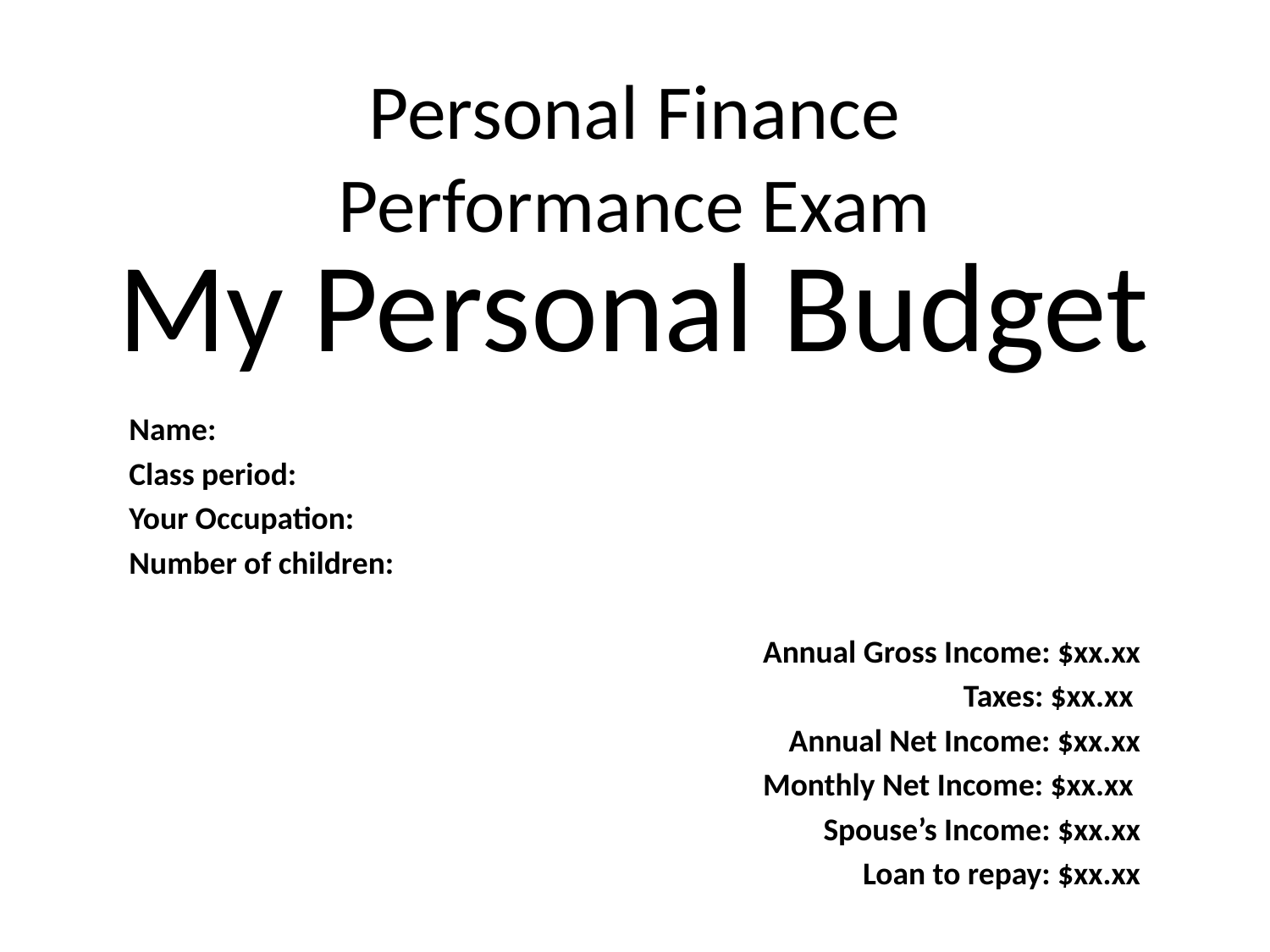

# Personal Finance Performance Exam
My Personal Budget
Name:
Class period:
Your Occupation:
Number of children:

Annual Gross Income: $xx.xx
Taxes: $xx.xx
Annual Net Income: $xx.xx
Monthly Net Income: $xx.xx
Spouse’s Income: $xx.xx
Loan to repay: $xx.xx